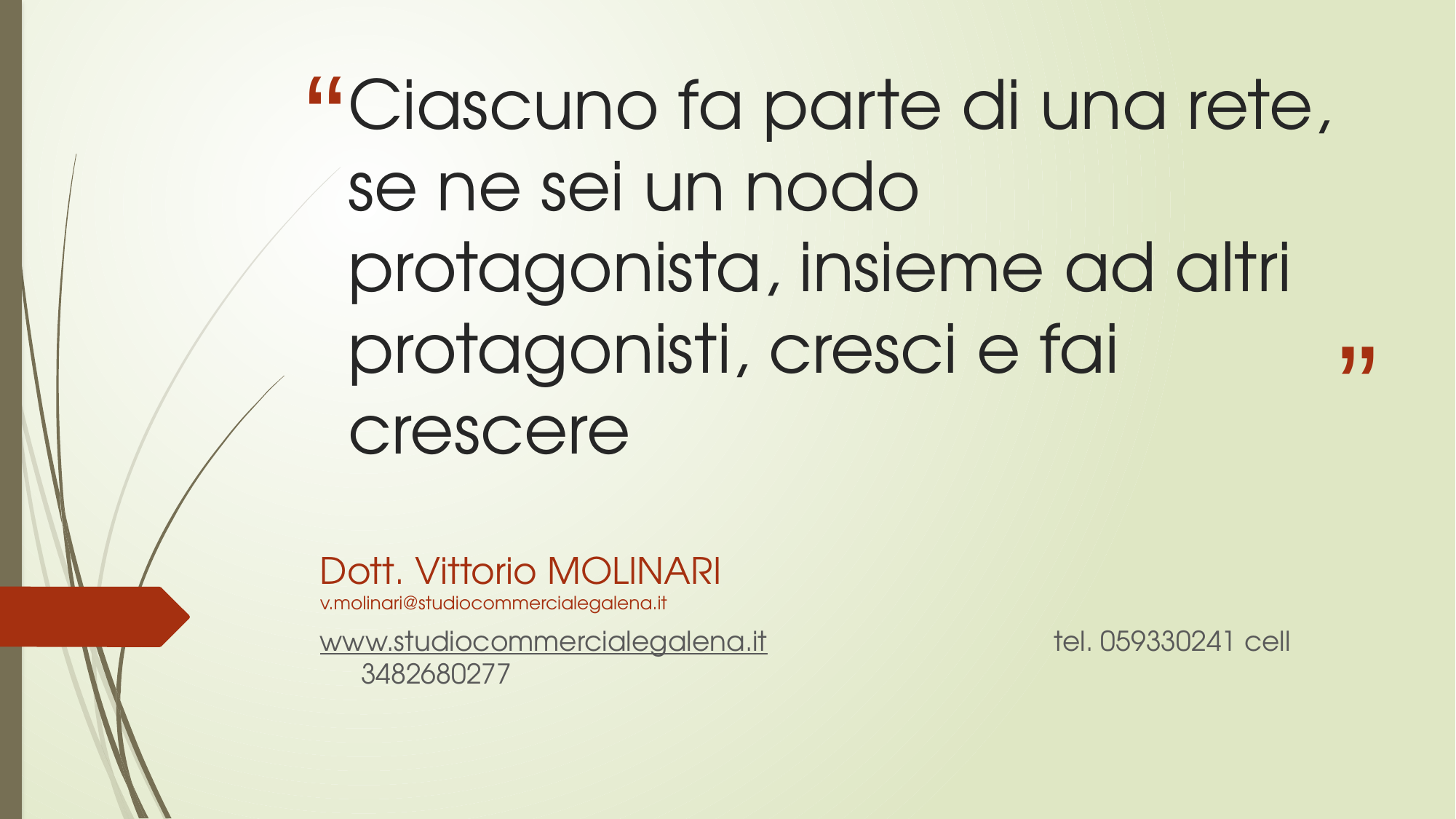

# Ciascuno fa parte di una rete, se ne sei un nodo protagonista, insieme ad altri protagonisti, cresci e fai crescere
Dott. Vittorio MOLINARI 				    v.molinari@studiocommercialegalena.it
www.studiocommercialegalena.it			     tel. 059330241 cell 3482680277